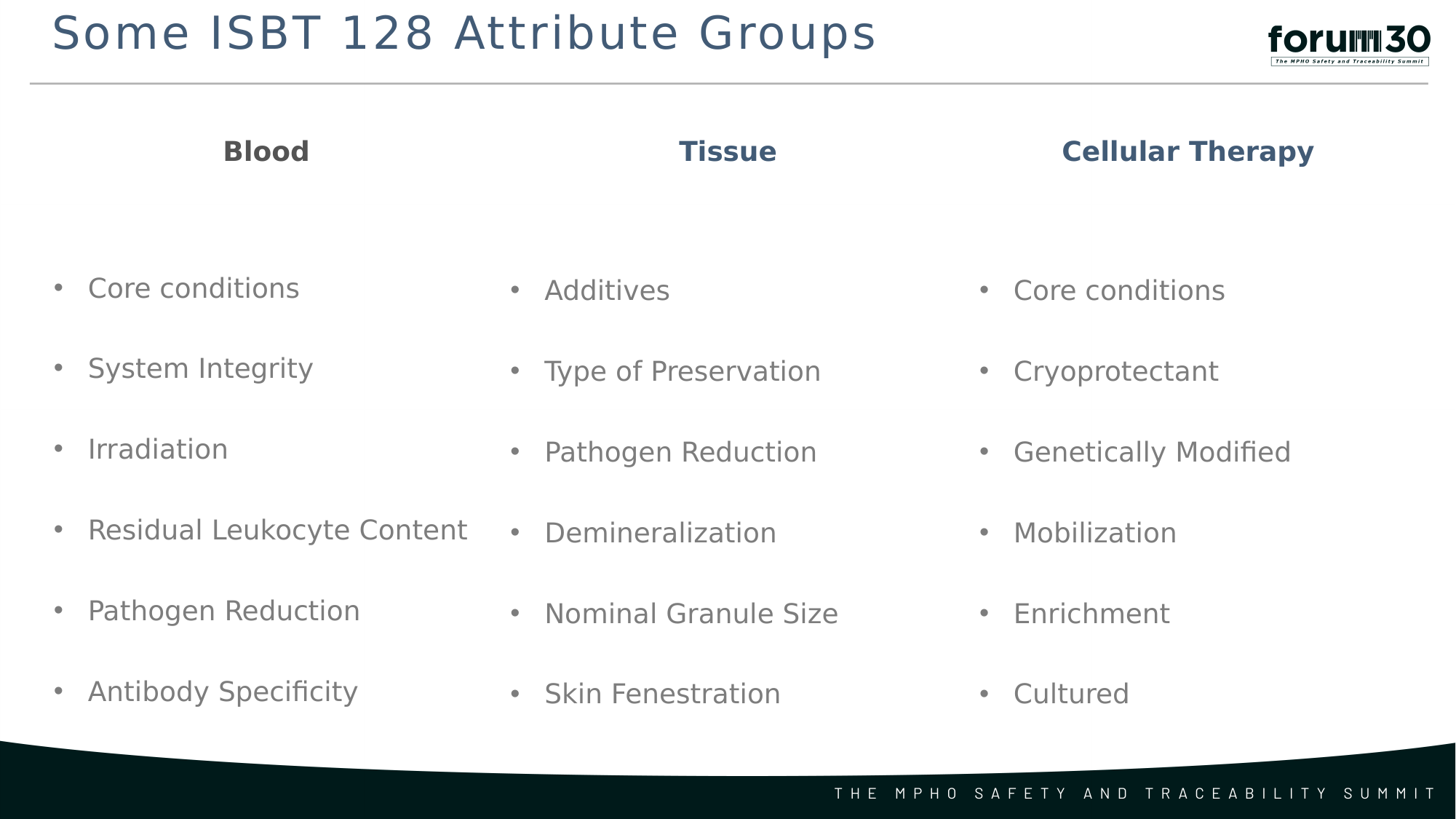

Some ISBT 128 Attribute Groups
Tissue
Cellular Therapy
Blood
Core conditions
System Integrity
Irradiation
Residual Leukocyte Content
Pathogen Reduction
Antibody Specificity
Core conditions
Cryoprotectant
Genetically Modified
Mobilization
Enrichment
Cultured
Additives
Type of Preservation
Pathogen Reduction
Demineralization
Nominal Granule Size
Skin Fenestration